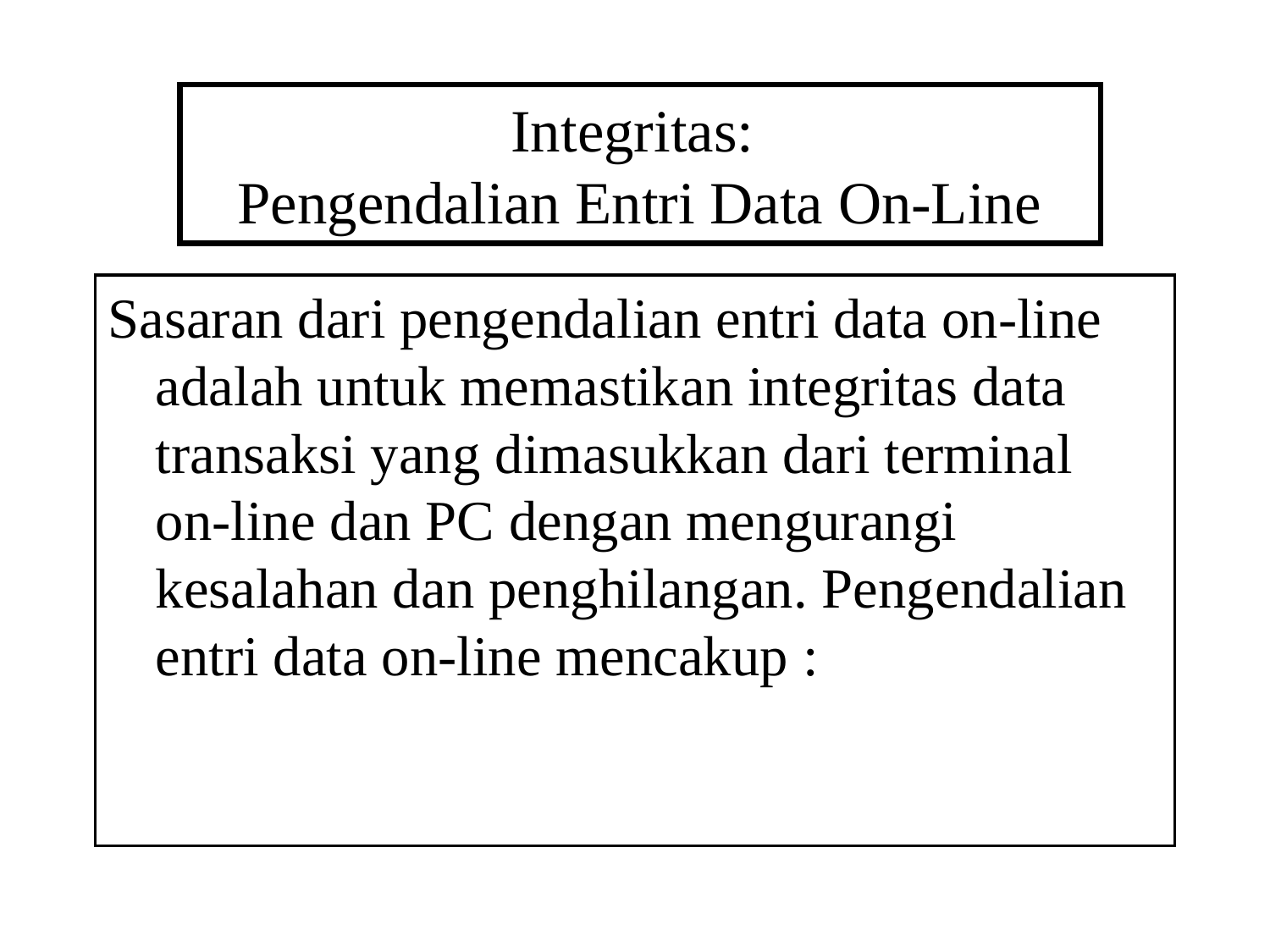

# Integritas: Pengendalian Entri Data On-Line
Sasaran dari pengendalian entri data on-line adalah untuk memastikan integritas data transaksi yang dimasukkan dari terminal on-line dan PC dengan mengurangi kesalahan dan penghilangan. Pengendalian entri data on-line mencakup :